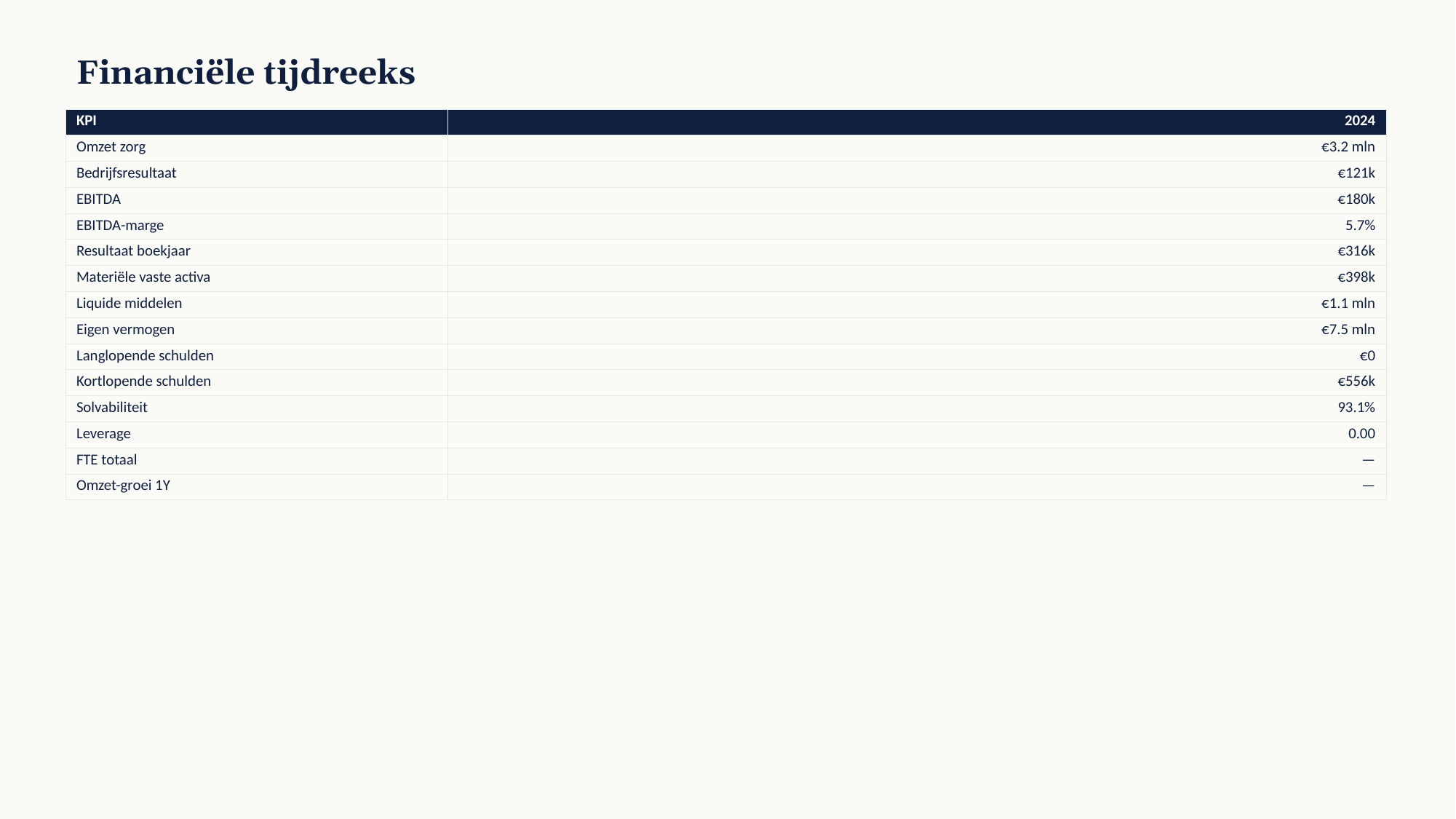

Financiële tijdreeks
| KPI | 2024 |
| --- | --- |
| Omzet zorg | €3.2 mln |
| Bedrijfsresultaat | €121k |
| EBITDA | €180k |
| EBITDA-marge | 5.7% |
| Resultaat boekjaar | €316k |
| Materiële vaste activa | €398k |
| Liquide middelen | €1.1 mln |
| Eigen vermogen | €7.5 mln |
| Langlopende schulden | €0 |
| Kortlopende schulden | €556k |
| Solvabiliteit | 93.1% |
| Leverage | 0.00 |
| FTE totaal | — |
| Omzet-groei 1Y | — |